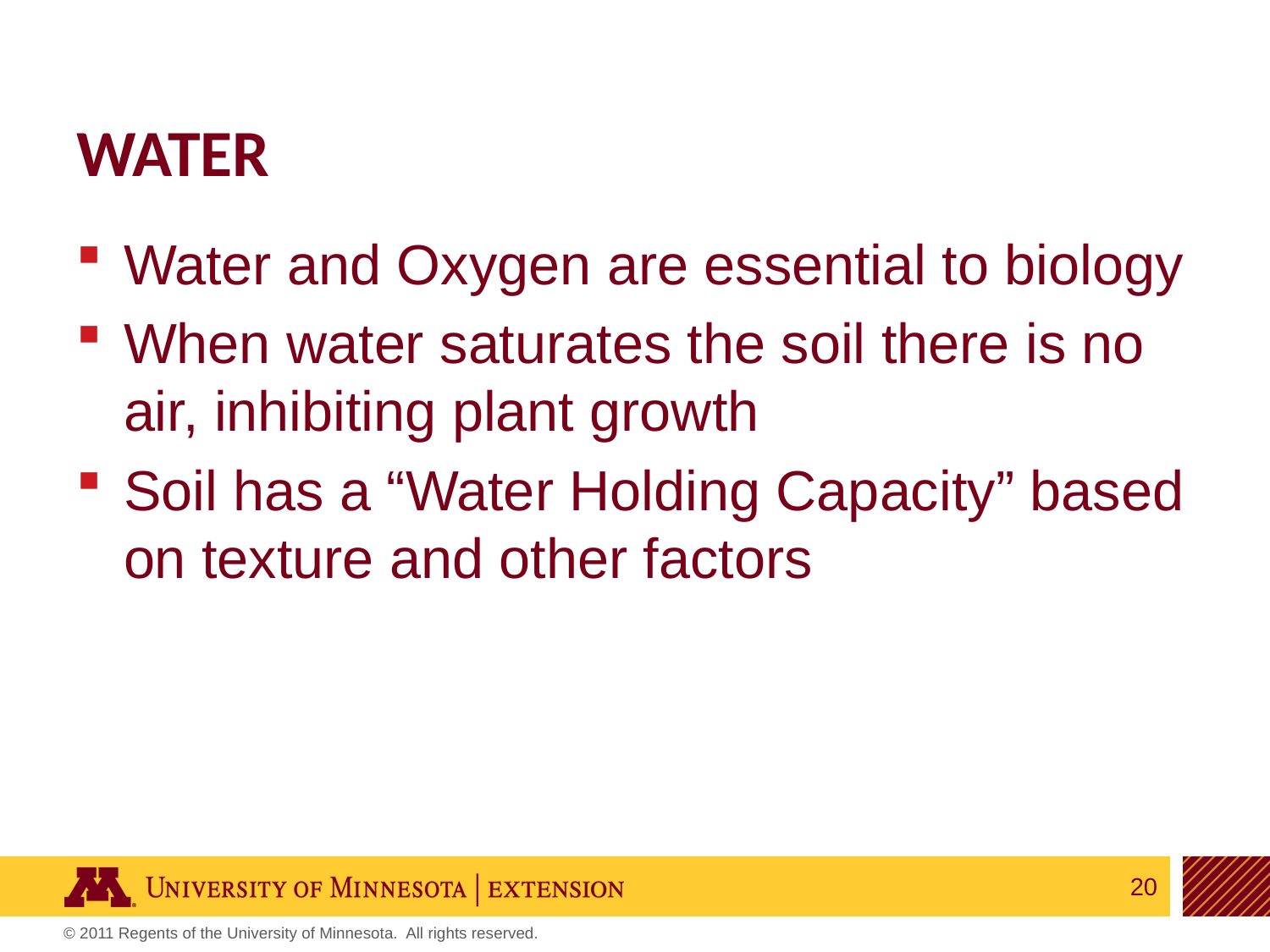

# Water
Water and Oxygen are essential to biology
When water saturates the soil there is no air, inhibiting plant growth
Soil has a “Water Holding Capacity” based on texture and other factors